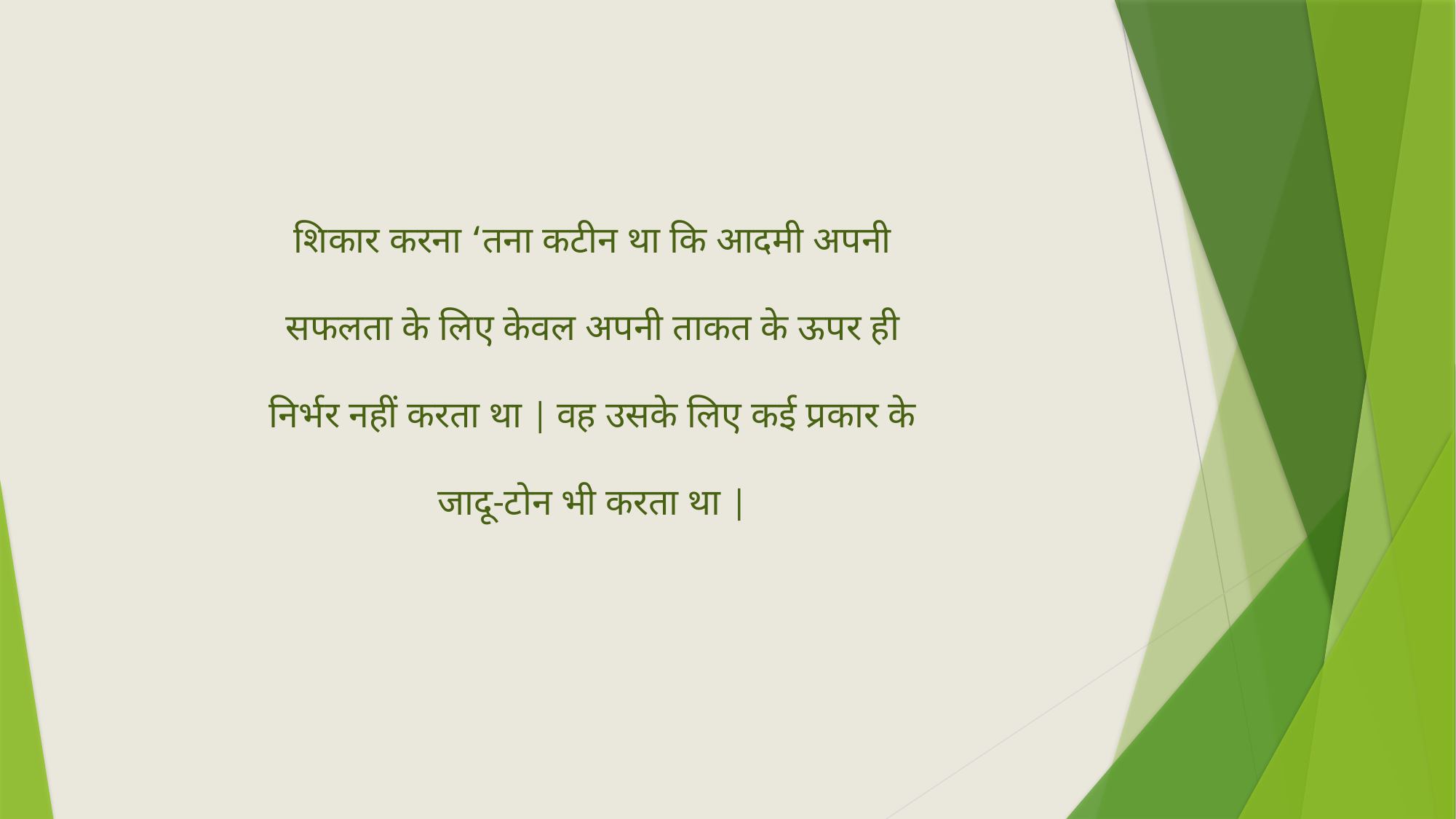

शिकार करना ‘तना कटीन था कि आदमी अपनी सफलता के लिए केवल अपनी ताकत के ऊपर ही निर्भर नहीं करता था | वह उसके लिए कई प्रकार के जादू-टोन भी करता था |